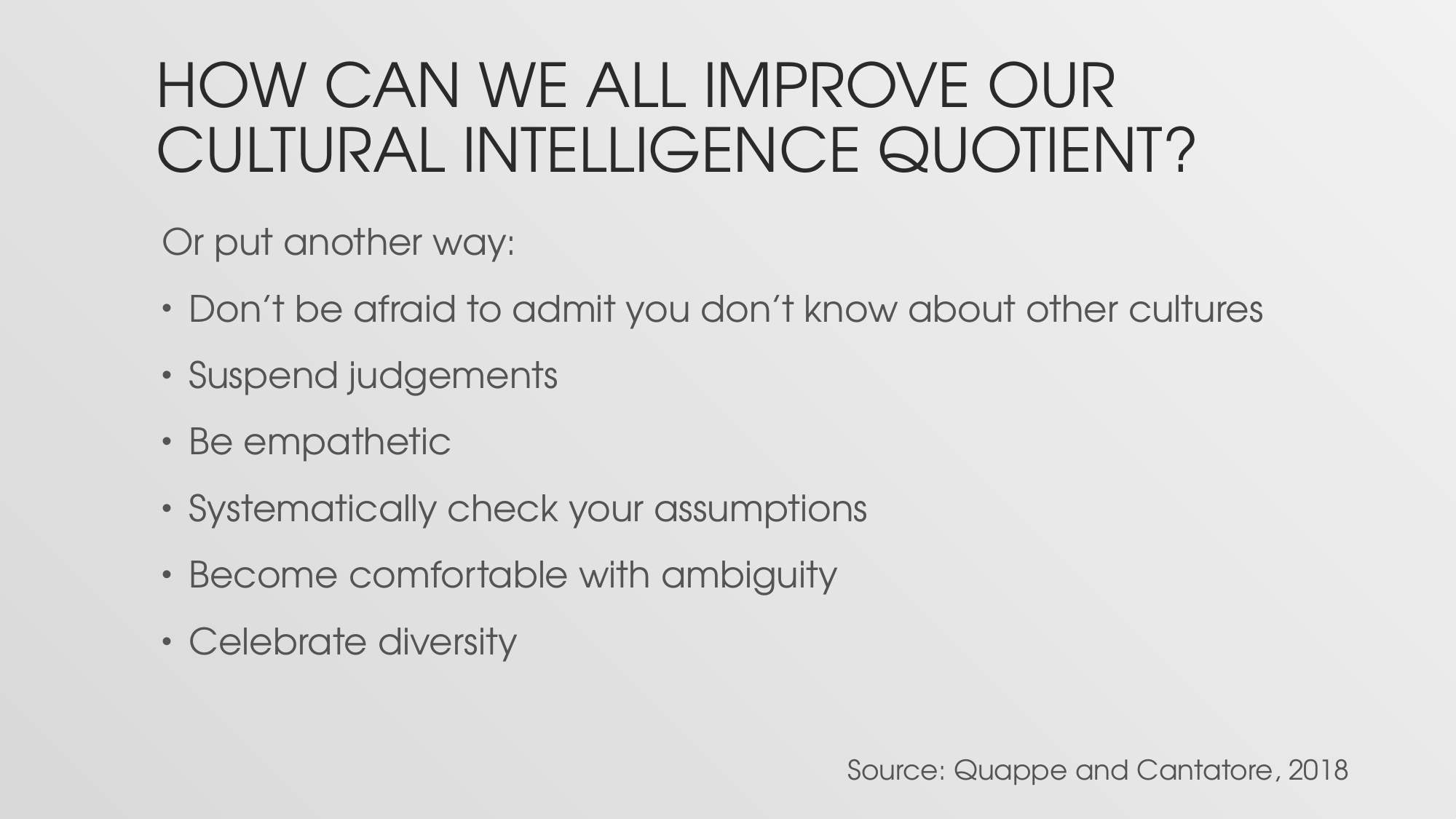

# How can we all improve our Cultural intelligence quotient?
Or put another way:
Don’t be afraid to admit you don’t know about other cultures
Suspend judgements
Be empathetic
Systematically check your assumptions
Become comfortable with ambiguity
Celebrate diversity

Source: Quappe and Cantatore, 2018